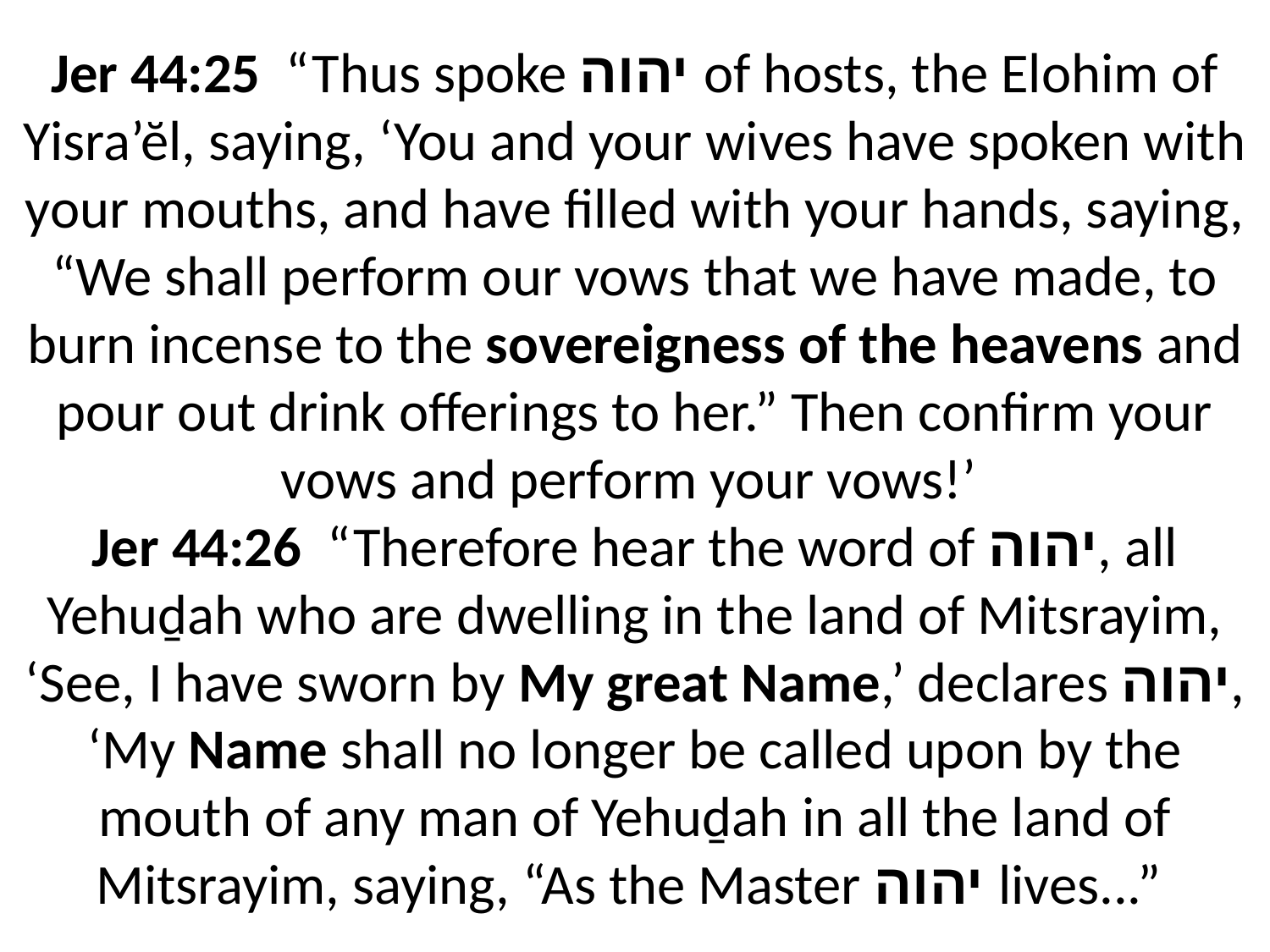

# Jer 44:25  “Thus spoke יהוה of hosts, the Elohim of Yisra’ĕl, saying, ‘You and your wives have spoken with your mouths, and have filled with your hands, saying, “We shall perform our vows that we have made, to burn incense to the sovereigness of the heavens and pour out drink offerings to her.” Then confirm your vows and perform your vows!’ Jer 44:26  “Therefore hear the word of יהוה, all Yehuḏah who are dwelling in the land of Mitsrayim, ‘See, I have sworn by My great Name,’ declares יהוה, ‘My Name shall no longer be called upon by the mouth of any man of Yehuḏah in all the land of Mitsrayim, saying, “As the Master יהוה lives...”